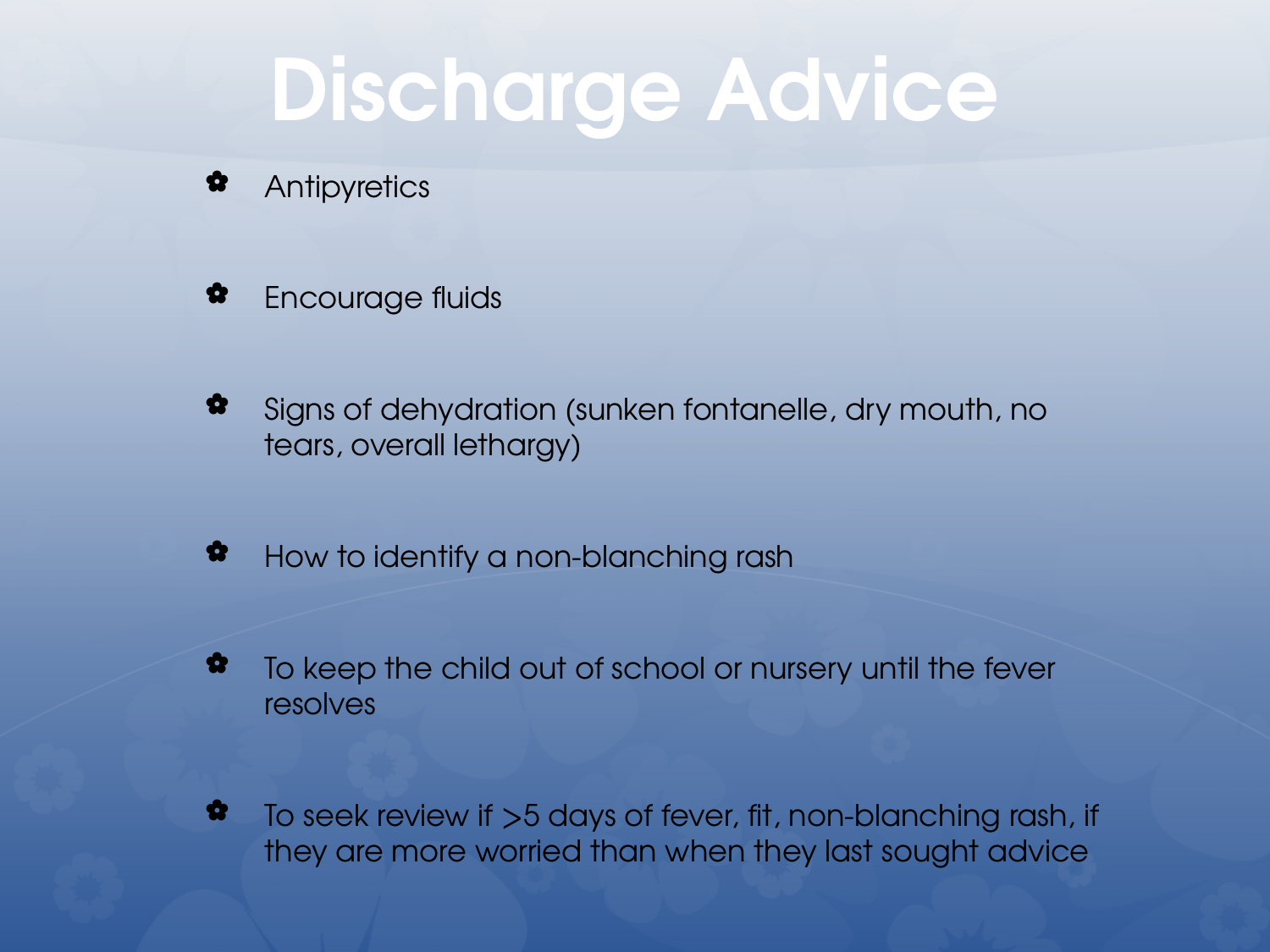

# Discharge Advice
Antipyretics

Encourage fluids

Signs of dehydration (sunken fontanelle, dry mouth, no tears, overall lethargy)

How to identify a non-blanching rash

To keep the child out of school or nursery until the fever resolves

To seek review if >5 days of fever, fit, non-blanching rash, if they are more worried than when they last sought advice